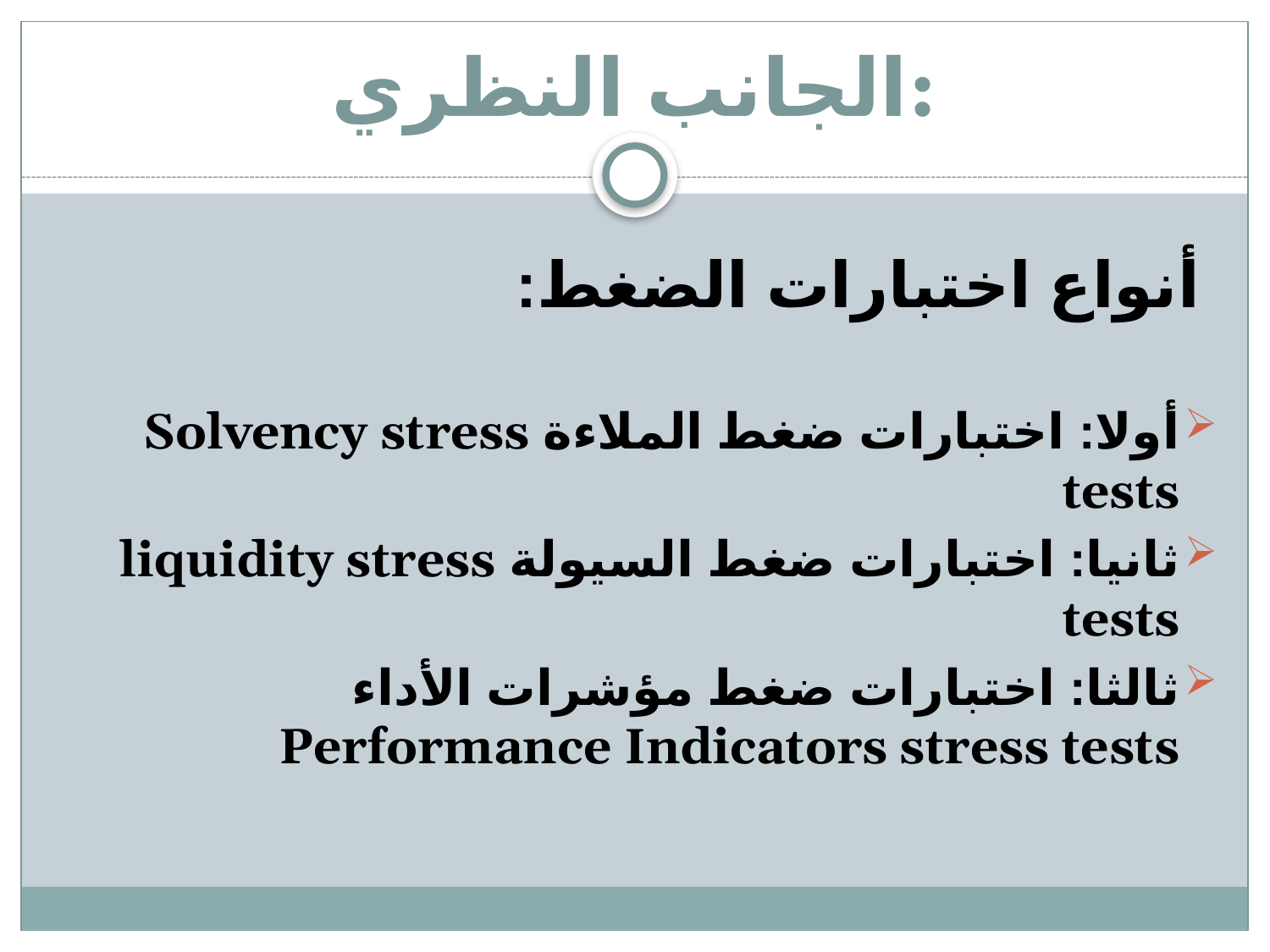

# الجانب النظري:
 أنواع اختبارات الضغط:

أولا: اختبارات ضغط الملاءة Solvency stress tests
ثانيا: اختبارات ضغط السيولة liquidity stress tests
ثالثا: اختبارات ضغط مؤشرات الأداء Performance Indicators stress tests